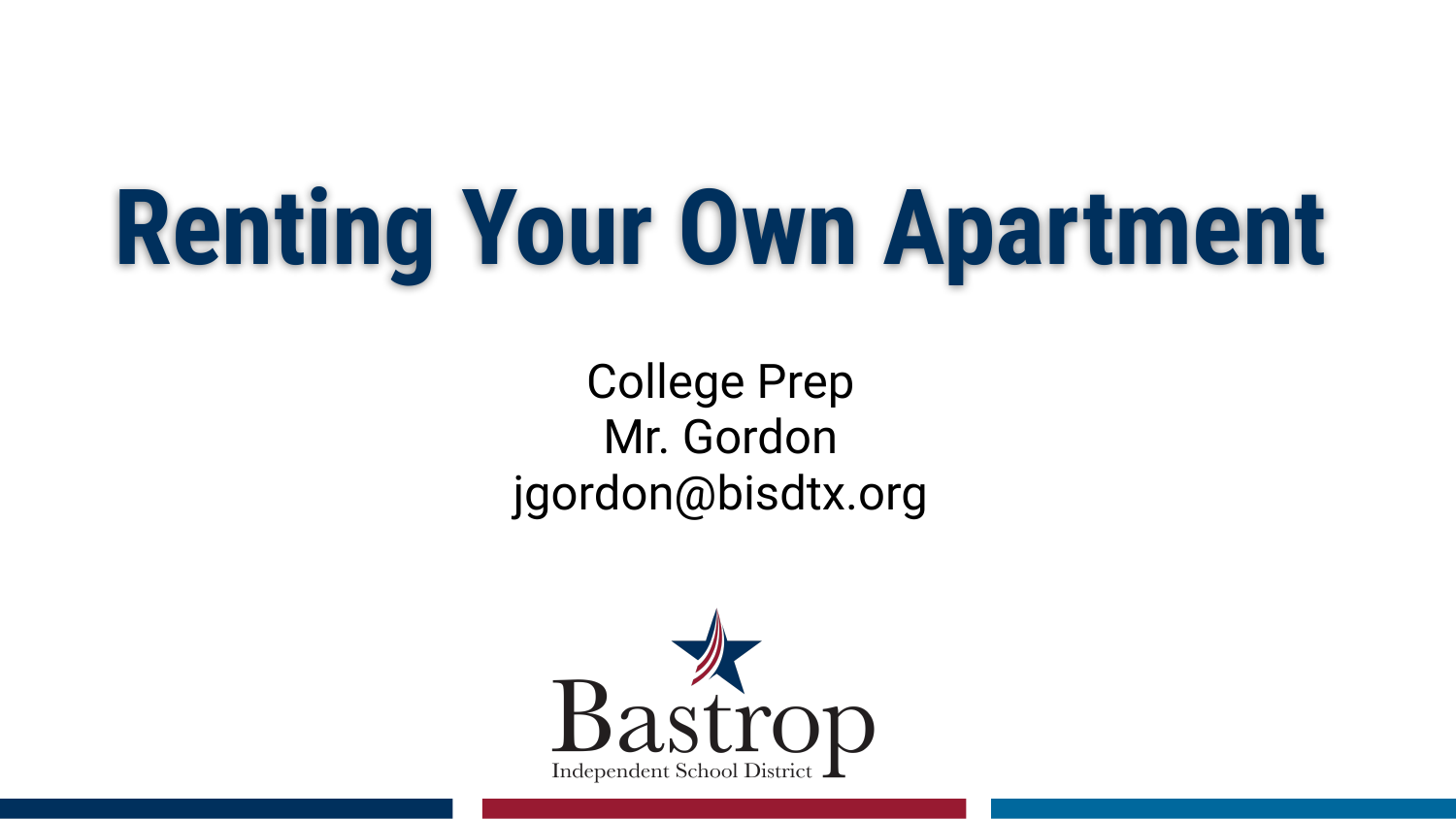

# Renting Your Own Apartment
College Prep
Mr. Gordon
jgordon@bisdtx.org